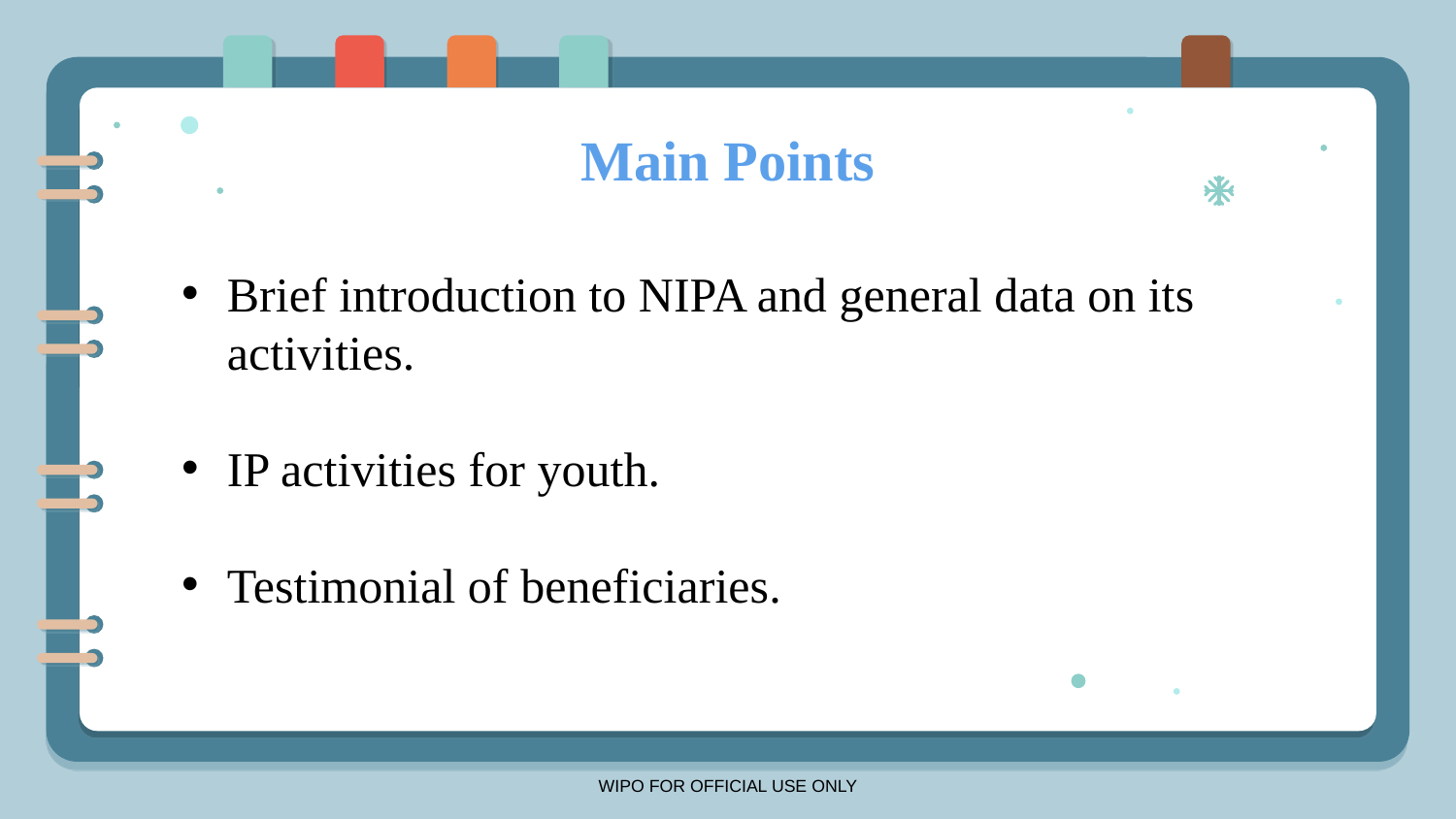

# Main Points
Brief introduction to NIPA and general data on its activities.

IP activities for youth.

Testimonial of beneficiaries.